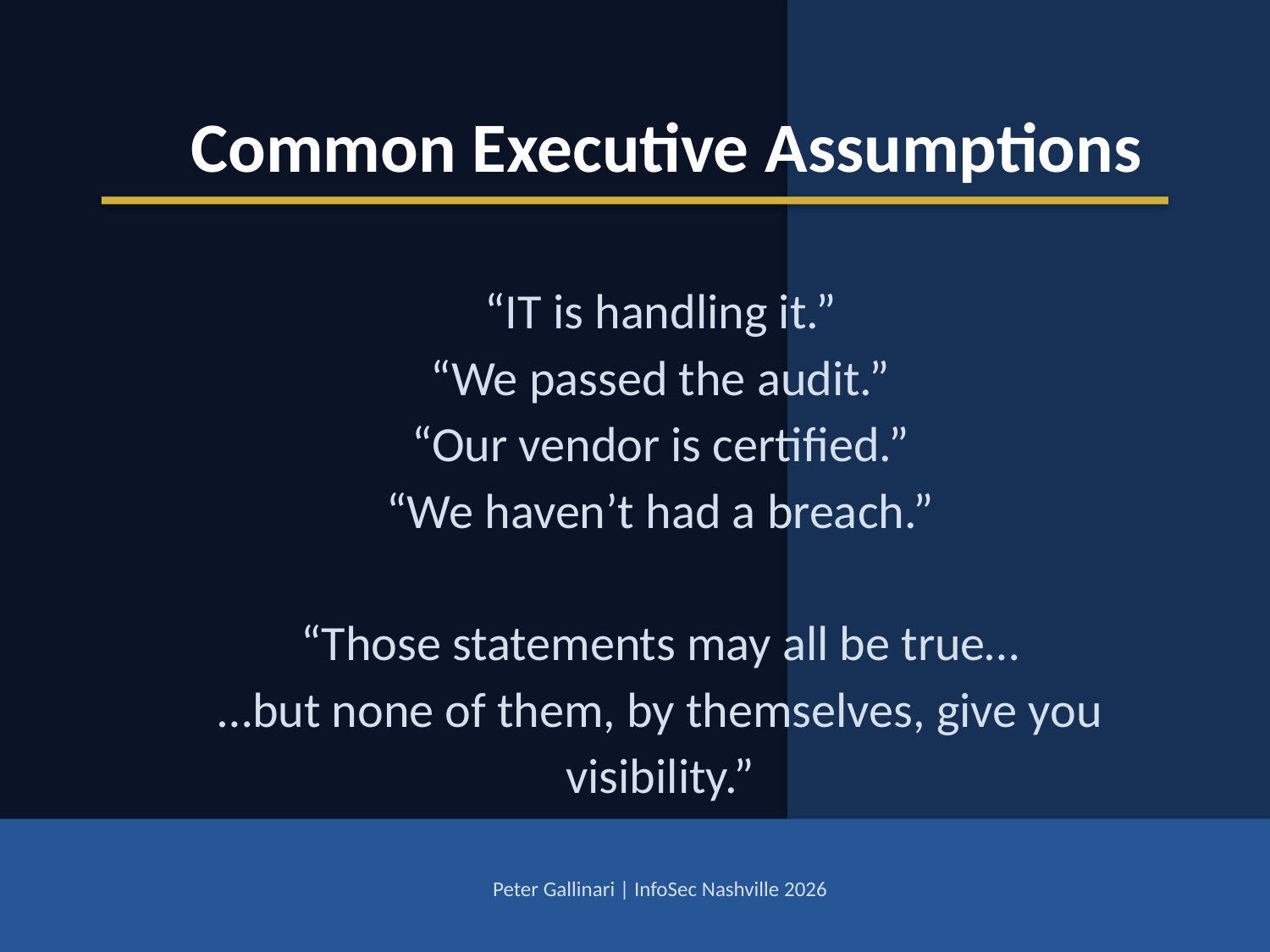

Common Executive Assumptions

“IT is handling it.”
“We passed the audit.”
“Our vendor is certified.”
“We haven’t had a breach.”

“Those statements may all be true…
…but none of them, by themselves, give you visibility.”

Peter Gallinari | InfoSec Nashville 2026